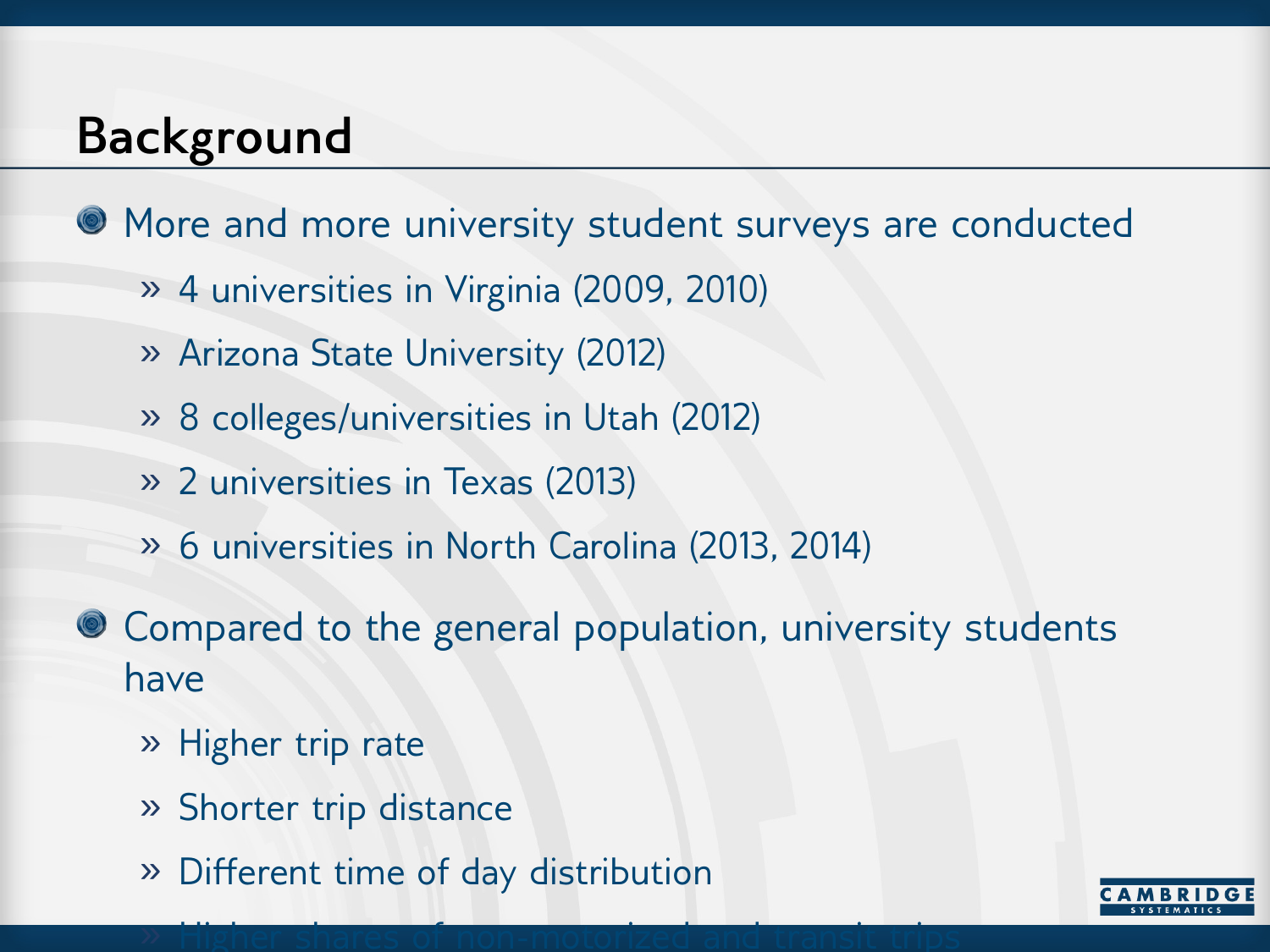

# Background
More and more university student surveys are conducted
4 universities in Virginia (2009, 2010)
Arizona State University (2012)
8 colleges/universities in Utah (2012)
2 universities in Texas (2013)
6 universities in North Carolina (2013, 2014)
Compared to the general population, university students have
Higher trip rate
Shorter trip distance
Different time of day distribution
Higher shares of non-motorized and transit trips